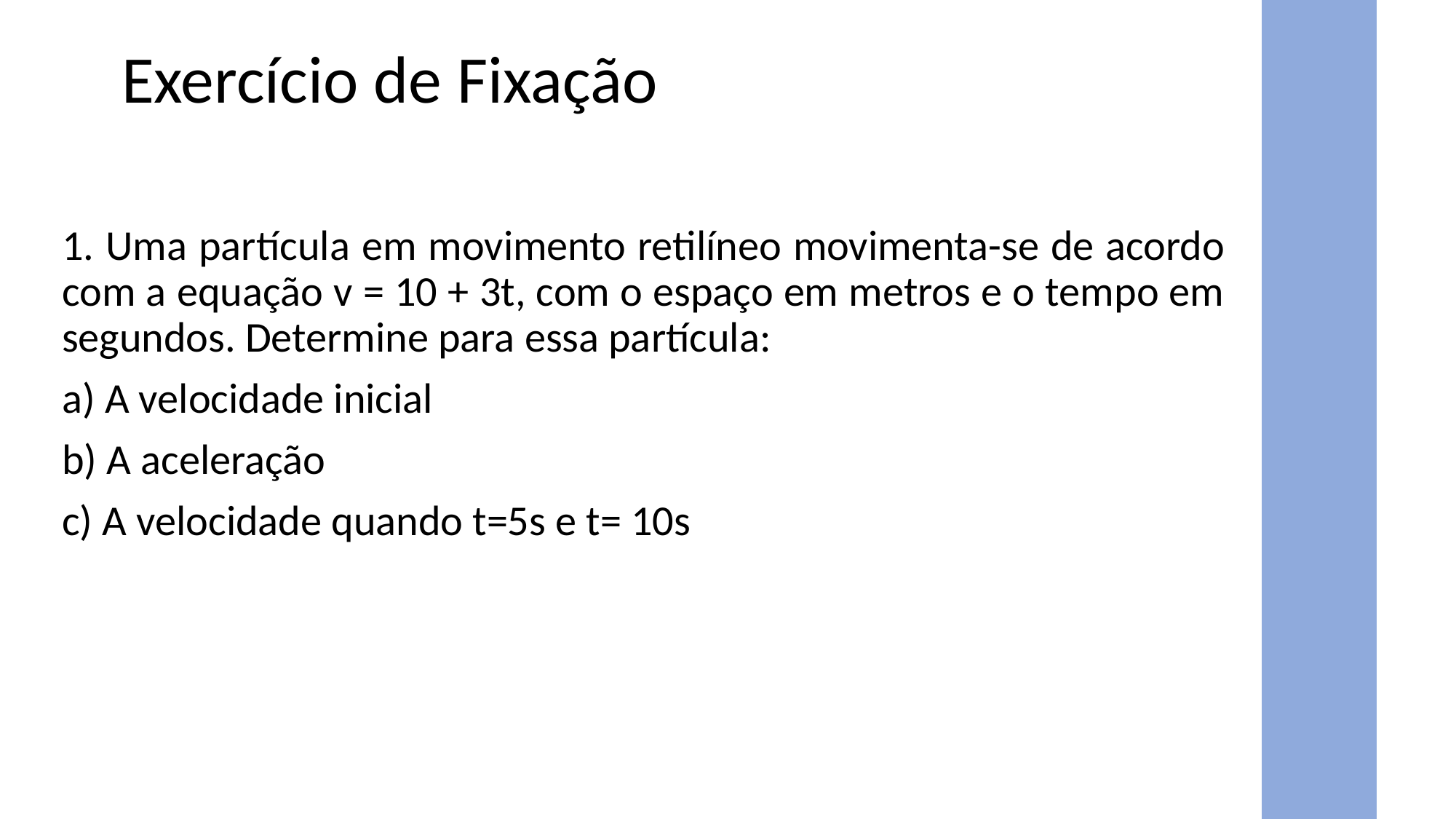

# Exercício de Fixação
1. Uma partícula em movimento retilíneo movimenta-se de acordo com a equação v = 10 + 3t, com o espaço em metros e o tempo em segundos. Determine para essa partícula:
a) A velocidade inicial
b) A aceleração
c) A velocidade quando t=5s e t= 10s